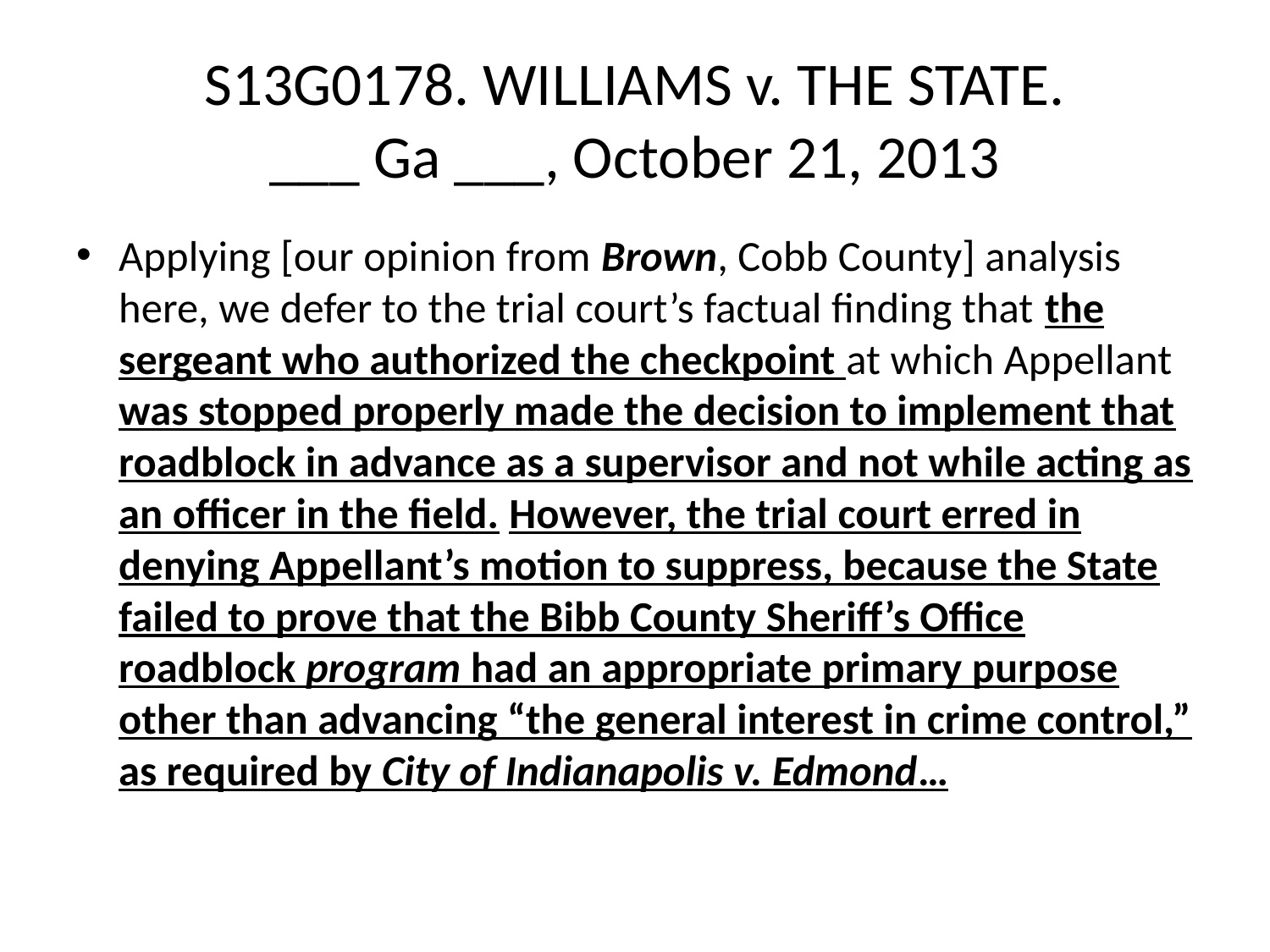

# S13G0178. WILLIAMS v. THE STATE. ___ Ga ___, October 21, 2013
Applying [our opinion from Brown, Cobb County] analysis here, we defer to the trial court’s factual finding that the sergeant who authorized the checkpoint at which Appellant was stopped properly made the decision to implement that roadblock in advance as a supervisor and not while acting as an officer in the field. However, the trial court erred in denying Appellant’s motion to suppress, because the State failed to prove that the Bibb County Sheriff’s Office roadblock program had an appropriate primary purpose other than advancing “the general interest in crime control,” as required by City of Indianapolis v. Edmond…